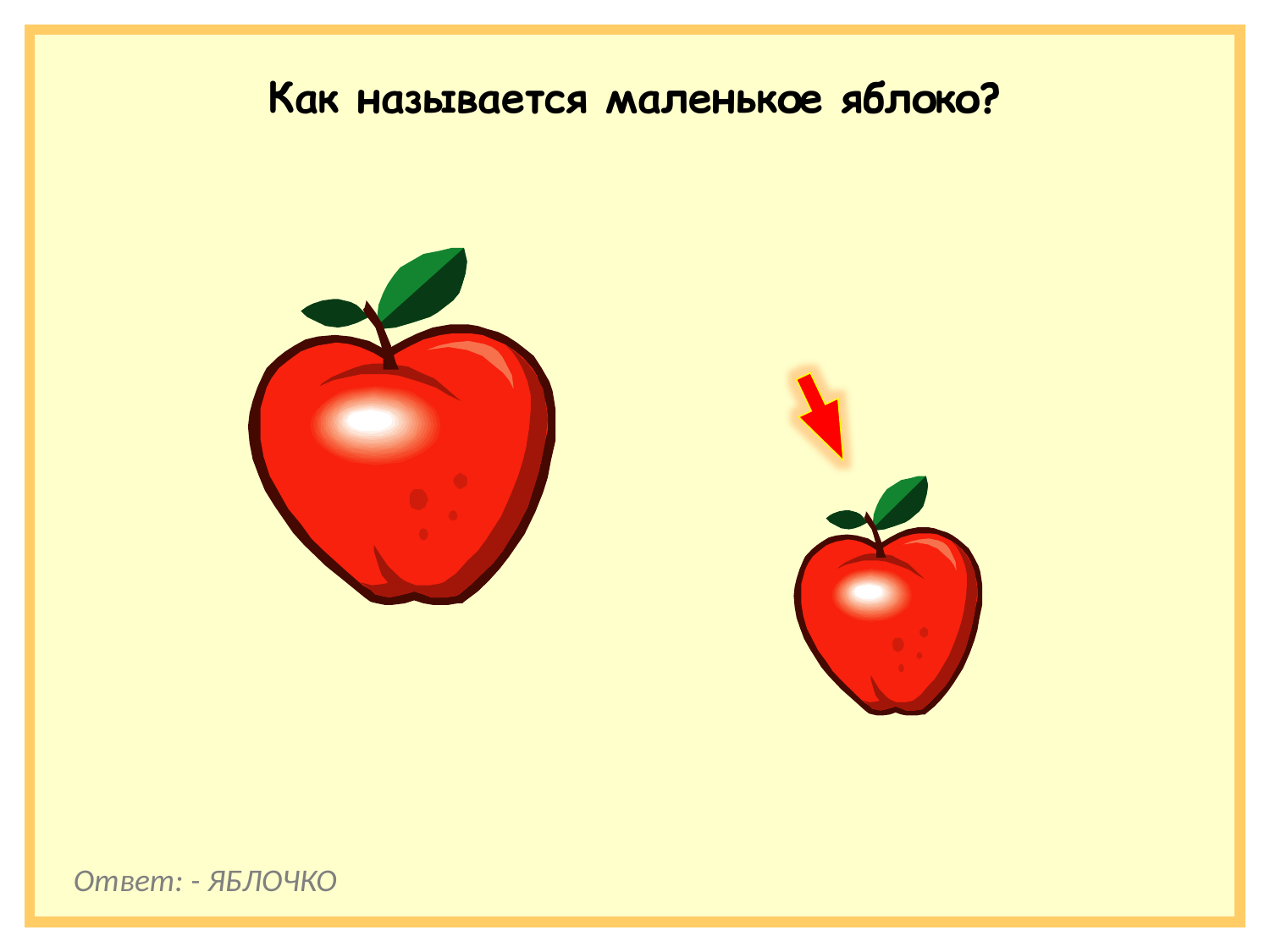

Как называется маленькое яблоко?

Ответ: - ЯБЛОЧКО